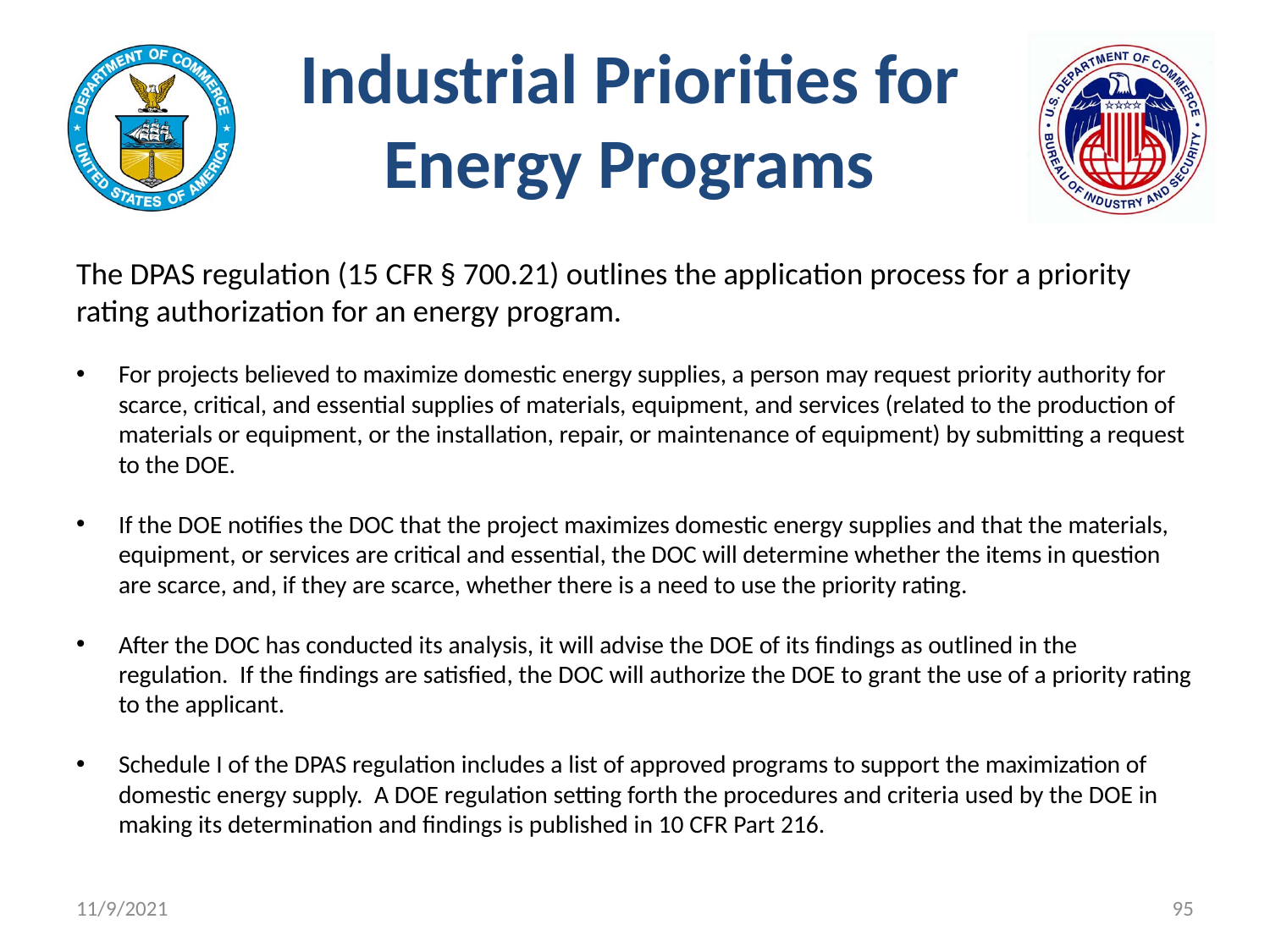

# Industrial Priorities for Energy Programs

The DPAS regulation (15 CFR § 700.21) outlines the application process for a priority rating authorization for an energy program.

For projects believed to maximize domestic energy supplies, a person may request priority authority for scarce, critical, and essential supplies of materials, equipment, and services (related to the production of materials or equipment, or the installation, repair, or maintenance of equipment) by submitting a request to the DOE.

If the DOE notifies the DOC that the project maximizes domestic energy supplies and that the materials, equipment, or services are critical and essential, the DOC will determine whether the items in question are scarce, and, if they are scarce, whether there is a need to use the priority rating.

After the DOC has conducted its analysis, it will advise the DOE of its findings as outlined in the regulation.  If the findings are satisfied, the DOC will authorize the DOE to grant the use of a priority rating to the applicant.

Schedule I of the DPAS regulation includes a list of approved programs to support the maximization of domestic energy supply.  A DOE regulation setting forth the procedures and criteria used by the DOE in making its determination and findings is published in 10 CFR Part 216.

11/9/2021
95